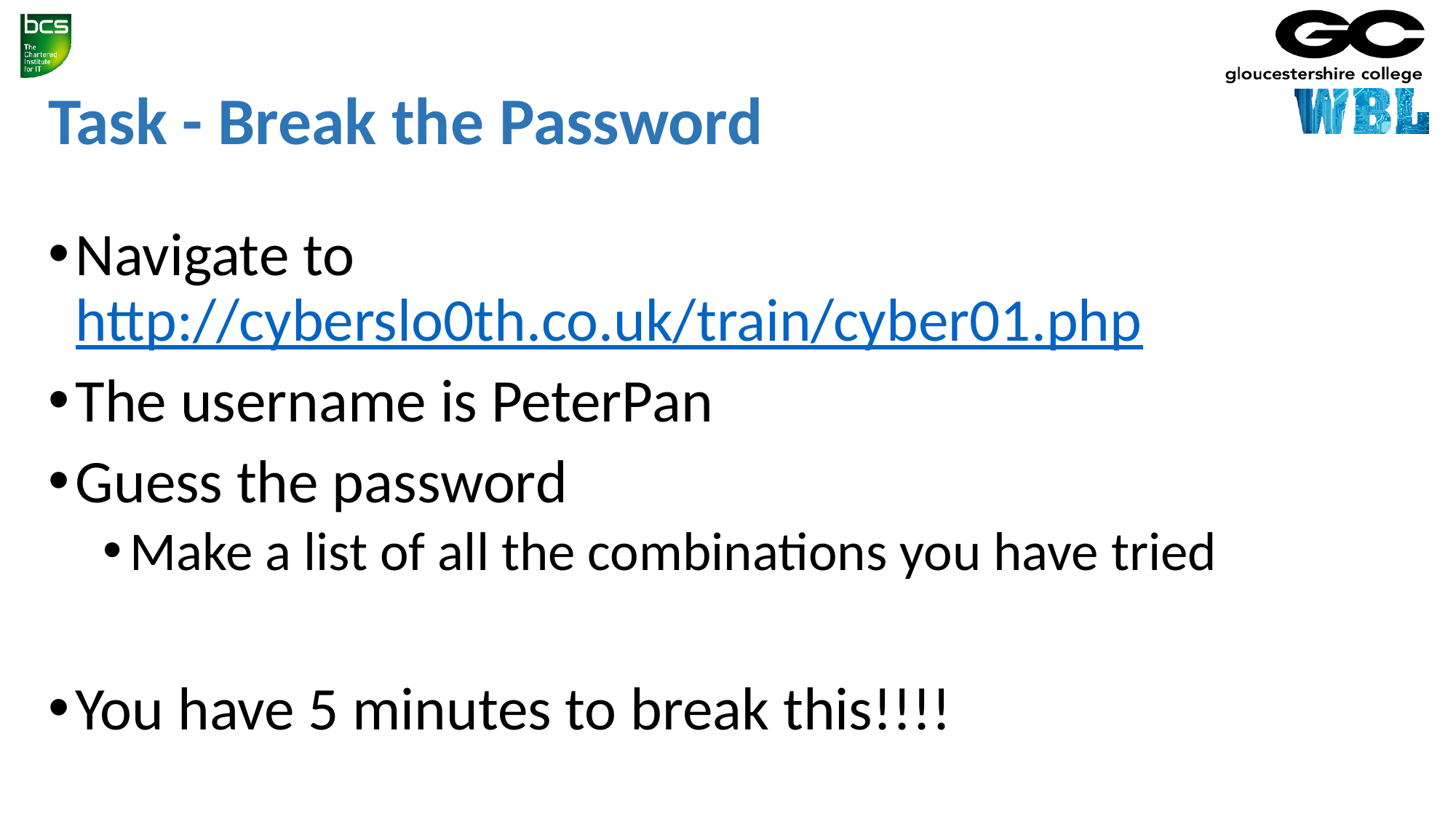

# Task - Break the Password
Navigate to http://cyberslo0th.co.uk/train/cyber01.php
The username is PeterPan
Guess the password
Make a list of all the combinations you have tried

You have 5 minutes to break this!!!!